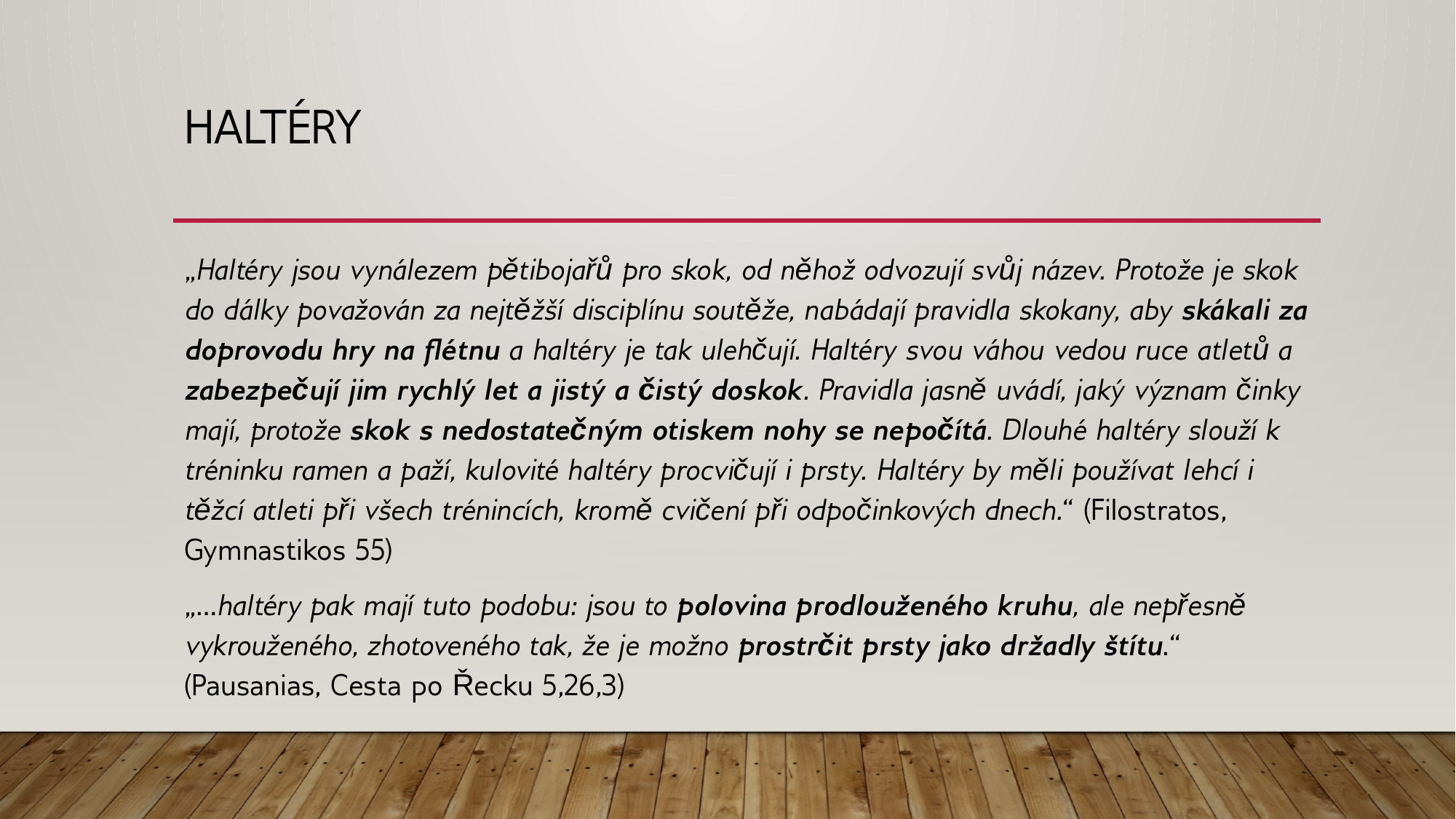

# Haltéry
„Haltéry jsou vynálezem pětibojařů pro skok, od něhož odvozují svůj název. Protože je skok do dálky považován za nejtěžší disciplínu soutěže, nabádají pravidla skokany, aby skákali za doprovodu hry na flétnu a haltéry je tak ulehčují. Haltéry svou váhou vedou ruce atletů a zabezpečují jim rychlý let a jistý a čistý doskok. Pravidla jasně uvádí, jaký význam činky mají, protože skok s nedostatečným otiskem nohy se nepočítá. Dlouhé haltéry slouží k tréninku ramen a paží, kulovité haltéry procvičují i prsty. Haltéry by měli používat lehcí i těžcí atleti při všech trénincích, kromě cvičení při odpočinkových dnech.“ (Filostratos, Gymnastikos 55)
„…haltéry pak mají tuto podobu: jsou to polovina prodlouženého kruhu, ale nepřesně vykrouženého, zhotoveného tak, že je možno prostrčit prsty jako držadly štítu.“ (Pausanias, Cesta po Řecku 5,26,3)